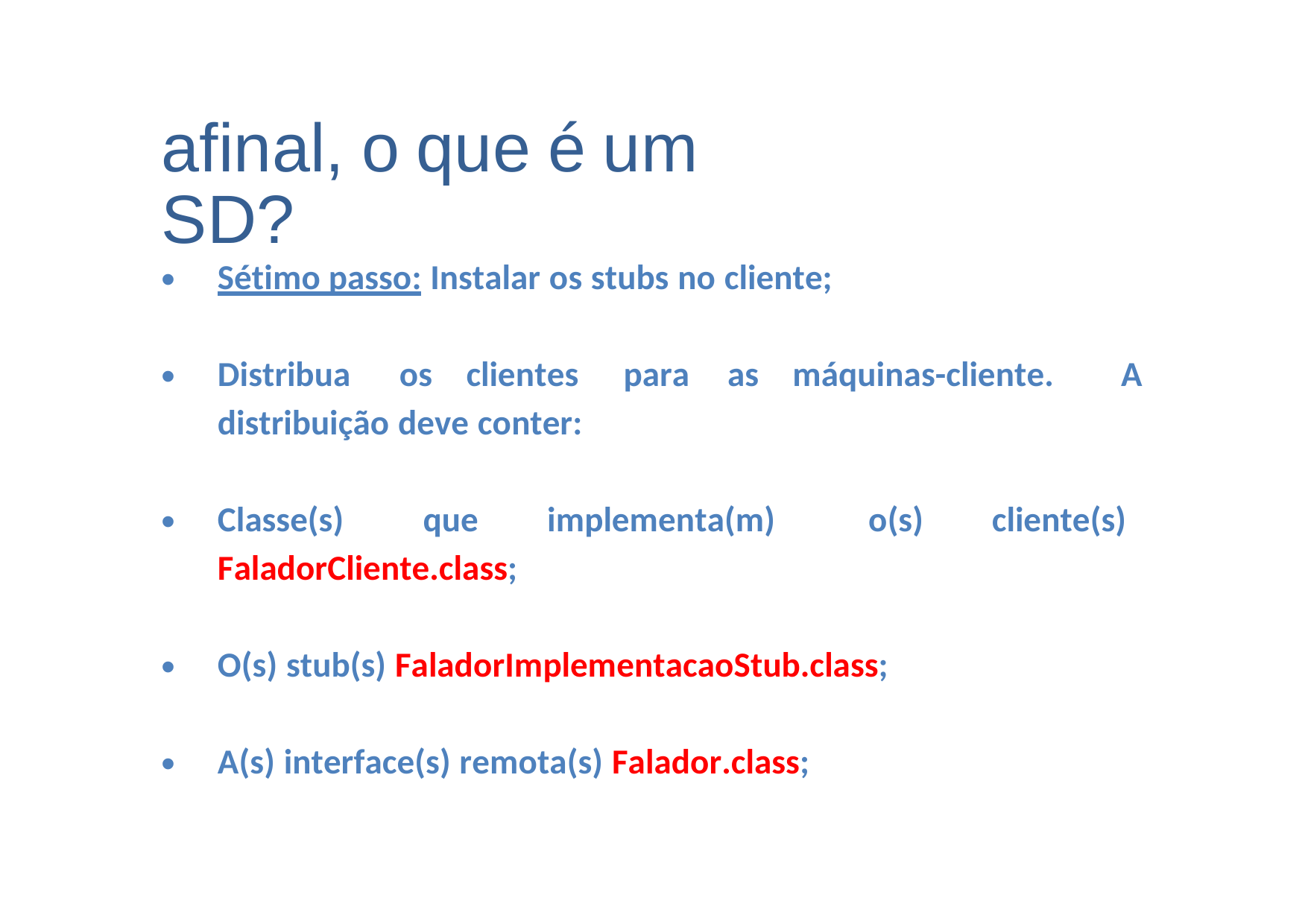

afinal, o que é um SD?
•
Sétimo passo: Instalar os stubs no cliente;

•
Distribua
os
clientes
para
as
máquinas-cliente.
A
distribuição deve conter:
•
Classe(s)
que
implementa(m)
o(s)
cliente(s)
FaladorCliente.class;
•
O(s) stub(s) FaladorImplementacaoStub.class;
•
A(s) interface(s) remota(s) Falador.class;